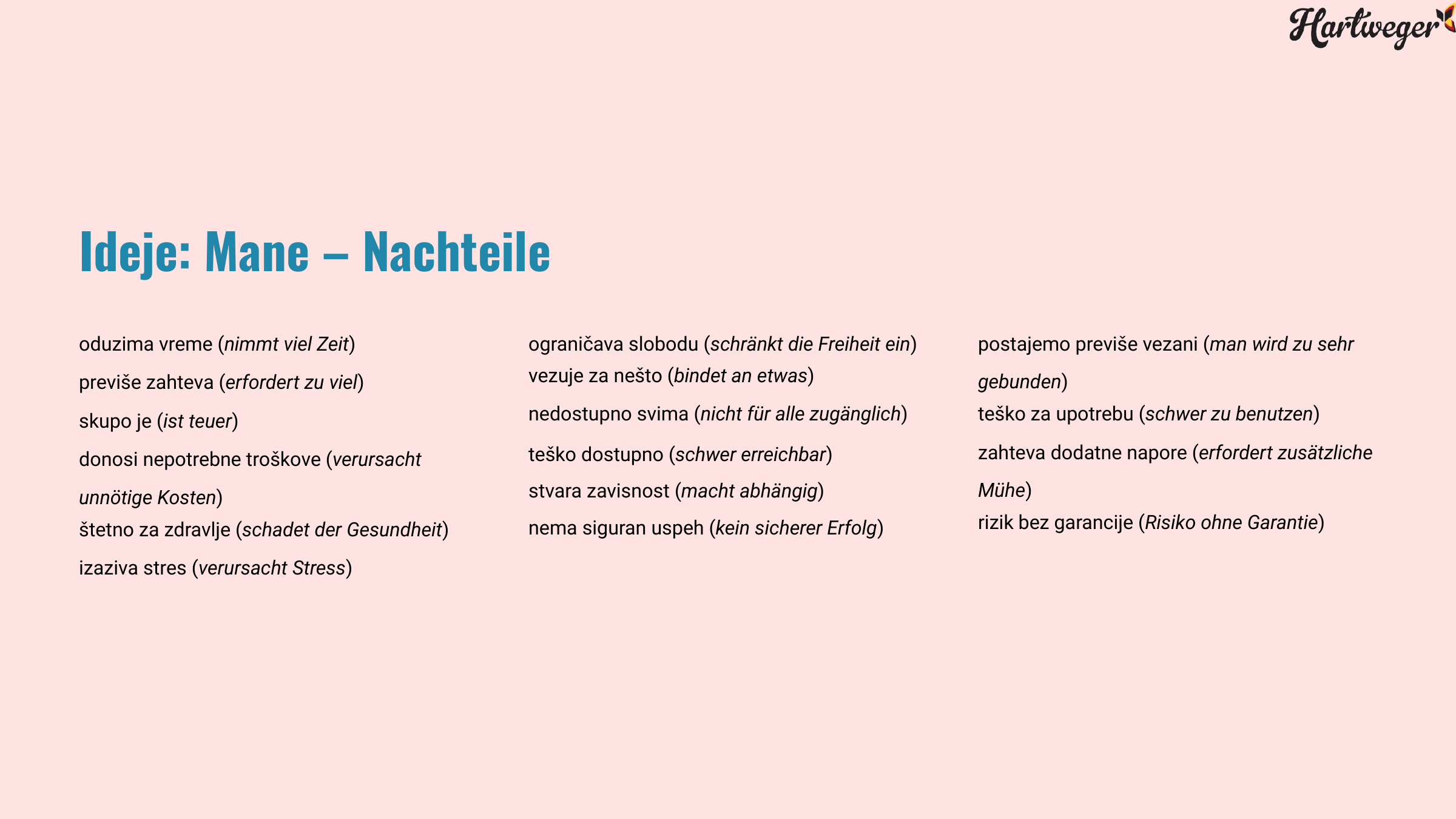

Ideje: Mane – Nachteile
oduzima vreme (nimmt viel Zeit)
ograničava slobodu (schränkt die Freiheit ein)
postajemo previše vezani (man wird zu sehr gebunden)
vezuje za nešto (bindet an etwas)
previše zahteva (erfordert zu viel)
teško za upotrebu (schwer zu benutzen)
nedostupno svima (nicht für alle zugänglich)
skupo je (ist teuer)
zahteva dodatne napore (erfordert zusätzliche Mühe)
teško dostupno (schwer erreichbar)
donosi nepotrebne troškove (verursacht unnötige Kosten)
stvara zavisnost (macht abhängig)
rizik bez garancije (Risiko ohne Garantie)
nema siguran uspeh (kein sicherer Erfolg)
štetno za zdravlje (schadet der Gesundheit)
izaziva stres (verursacht Stress)